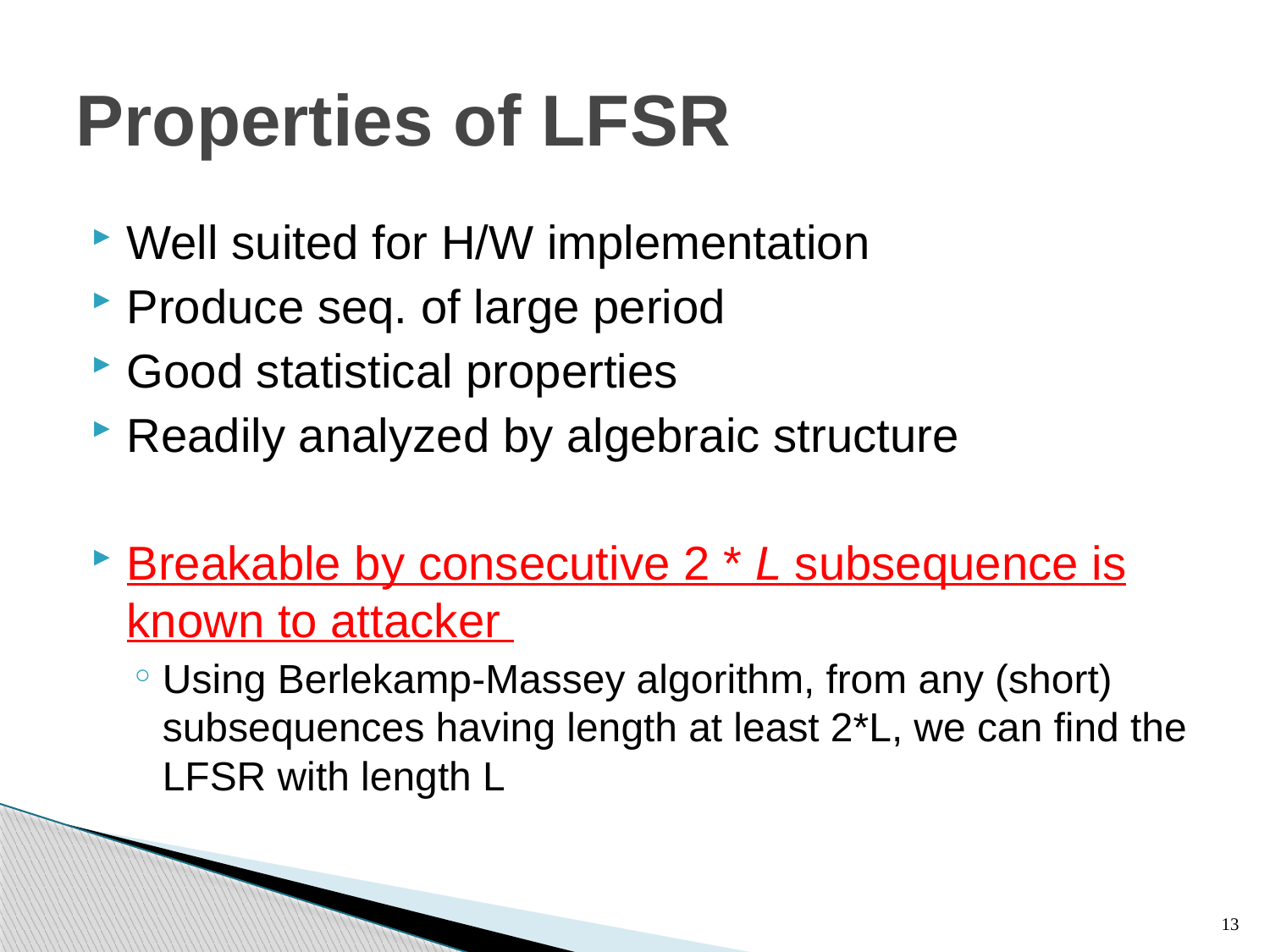

# Properties of LFSR
Well suited for H/W implementation
Produce seq. of large period
Good statistical properties
Readily analyzed by algebraic structure

Breakable by consecutive 2 * L subsequence is known to attacker
Using Berlekamp-Massey algorithm, from any (short) subsequences having length at least 2*L, we can find the LFSR with length L
13